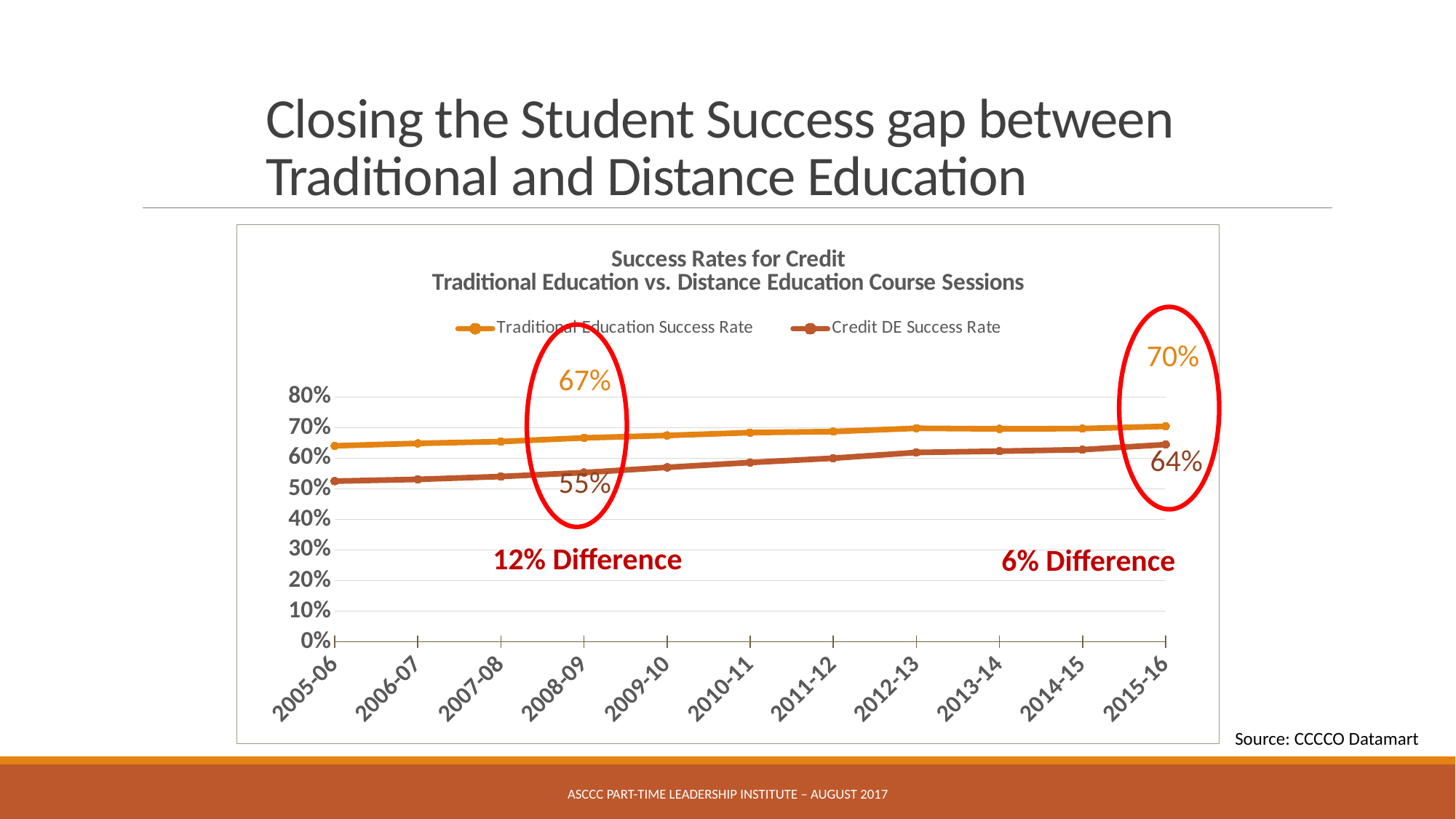

# Closing the Student Success gap between Traditional and Distance Education

### Chart: Success Rates for Credit
Traditional Education vs. Distance Education Course Sessions

| Category | Traditional Education Success Rate | Credit DE Success Rate |
|---|---|---|
| 2005-06 | 0.640612012060473 | 0.525089311243522 |
| 2006-07 | 0.648558588469656 | 0.530861139088339 |
| 2007-08 | 0.654392737909612 | 0.540166151134459 |
| 2008-09 | 0.666545921701005 | 0.553126326977457 |
| 2009-10 | 0.674423749964875 | 0.570184901676017 |
| 2010-11 | 0.683797005290581 | 0.586016237622515 |
| 2011-12 | 0.68716999672216 | 0.600117673553949 |
| 2012-13 | 0.697886166871787 | 0.618968177028451 |
| 2013-14 | 0.695925099743082 | 0.623179476032 |
| 2014-15 | 0.696868753568706 | 0.627980421251749 |
| 2015-16 | 0.70429690777826 | 0.644595124411502 |

70%
67%
64%
55%
12% Difference
6% Difference
Source: CCCCO Datamart
ASCCC Part-Time Leadership Institute – August 2017